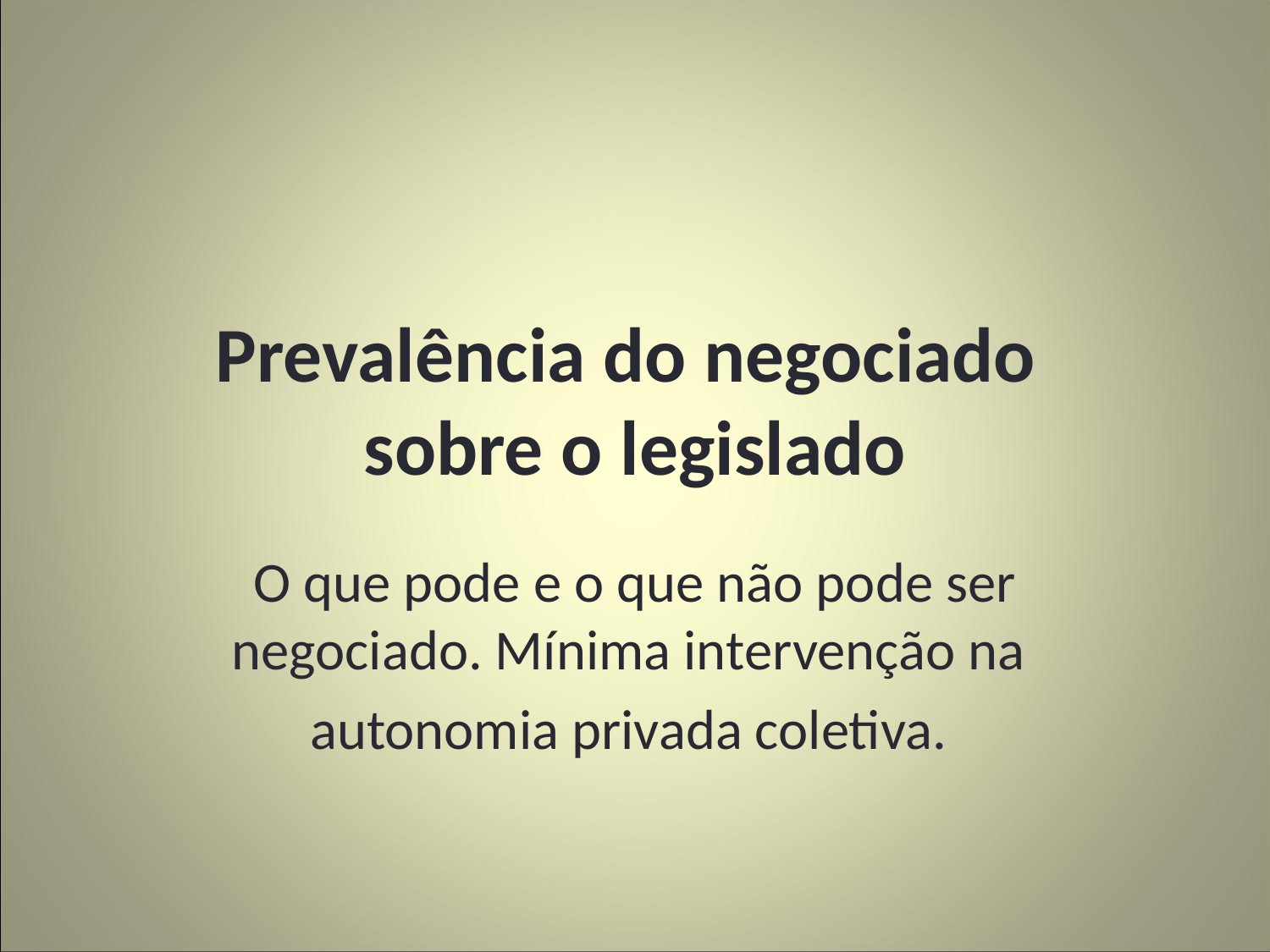

# Prevalência do negociado sobre o legislado
O que pode e o que não pode ser negociado. Mínima intervenção na
autonomia privada coletiva.